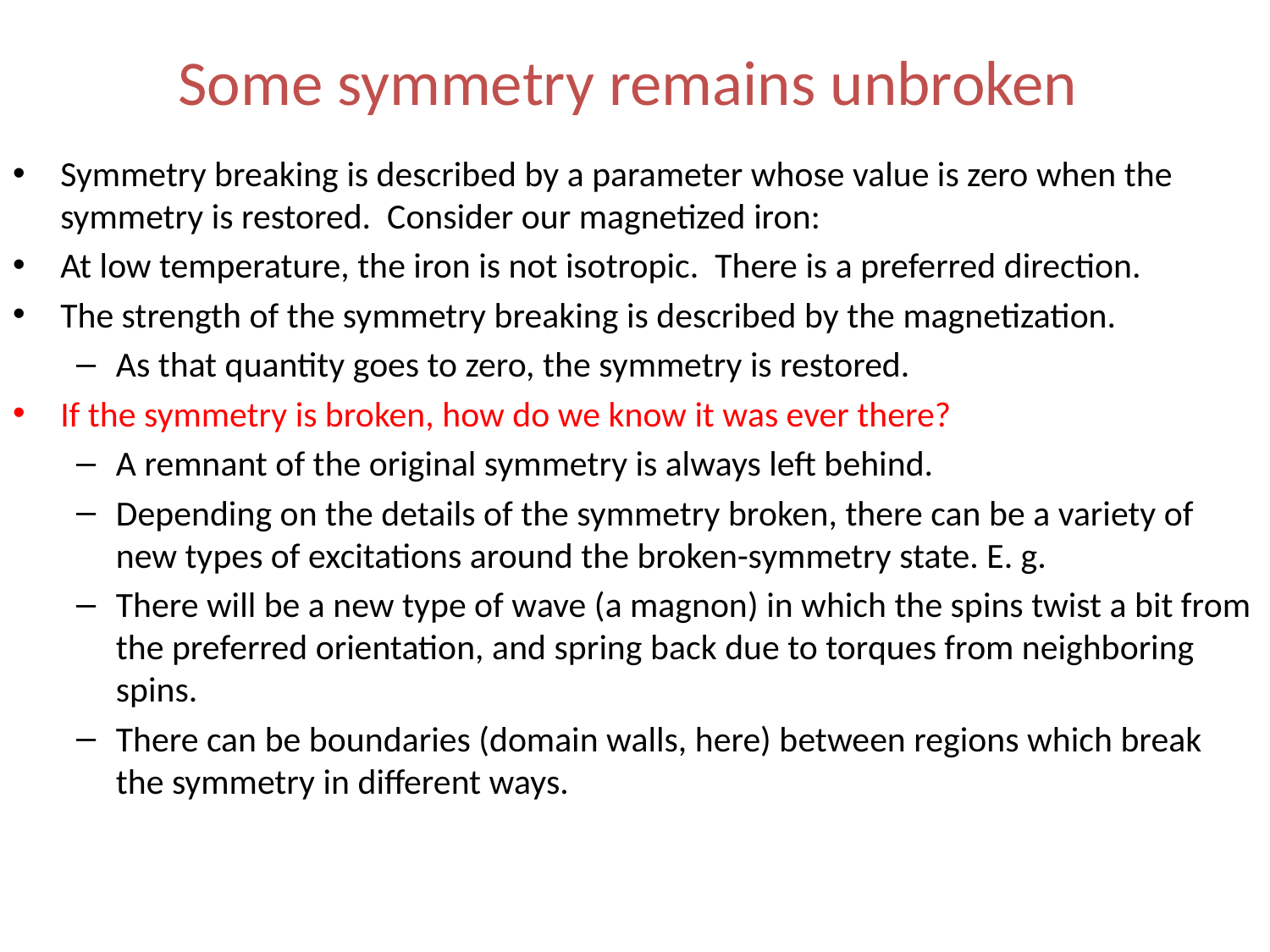

# Some symmetry remains unbroken
Symmetry breaking is described by a parameter whose value is zero when the symmetry is restored.  Consider our magnetized iron:
At low temperature, the iron is not isotropic.  There is a preferred direction.
The strength of the symmetry breaking is described by the magnetization.
As that quantity goes to zero, the symmetry is restored.
If the symmetry is broken, how do we know it was ever there?
A remnant of the original symmetry is always left behind.
Depending on the details of the symmetry broken, there can be a variety of new types of excitations around the broken-symmetry state. E. g.
There will be a new type of wave (a magnon) in which the spins twist a bit from the preferred orientation, and spring back due to torques from neighboring spins.
There can be boundaries (domain walls, here) between regions which break the symmetry in different ways.